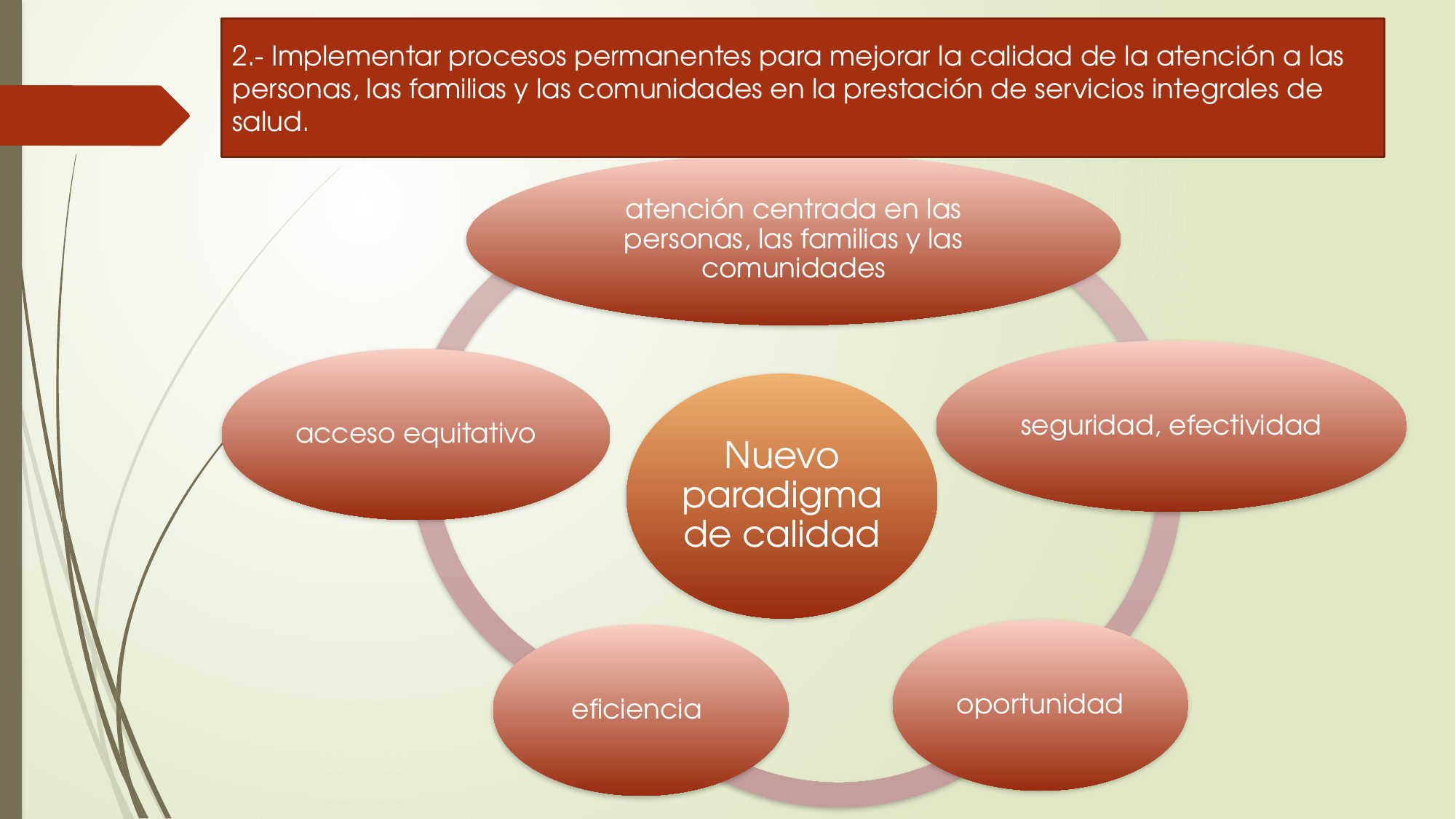

2.- Implementar procesos permanentes para mejorar la calidad de la atención a las personas, las familias y las comunidades en la prestación de servicios integrales de salud.
Nuevo paradigma de calidad
atención centrada en las personas, las familias y las comunidades
seguridad, efectividad
oportunidad
eficiencia
acceso equitativo